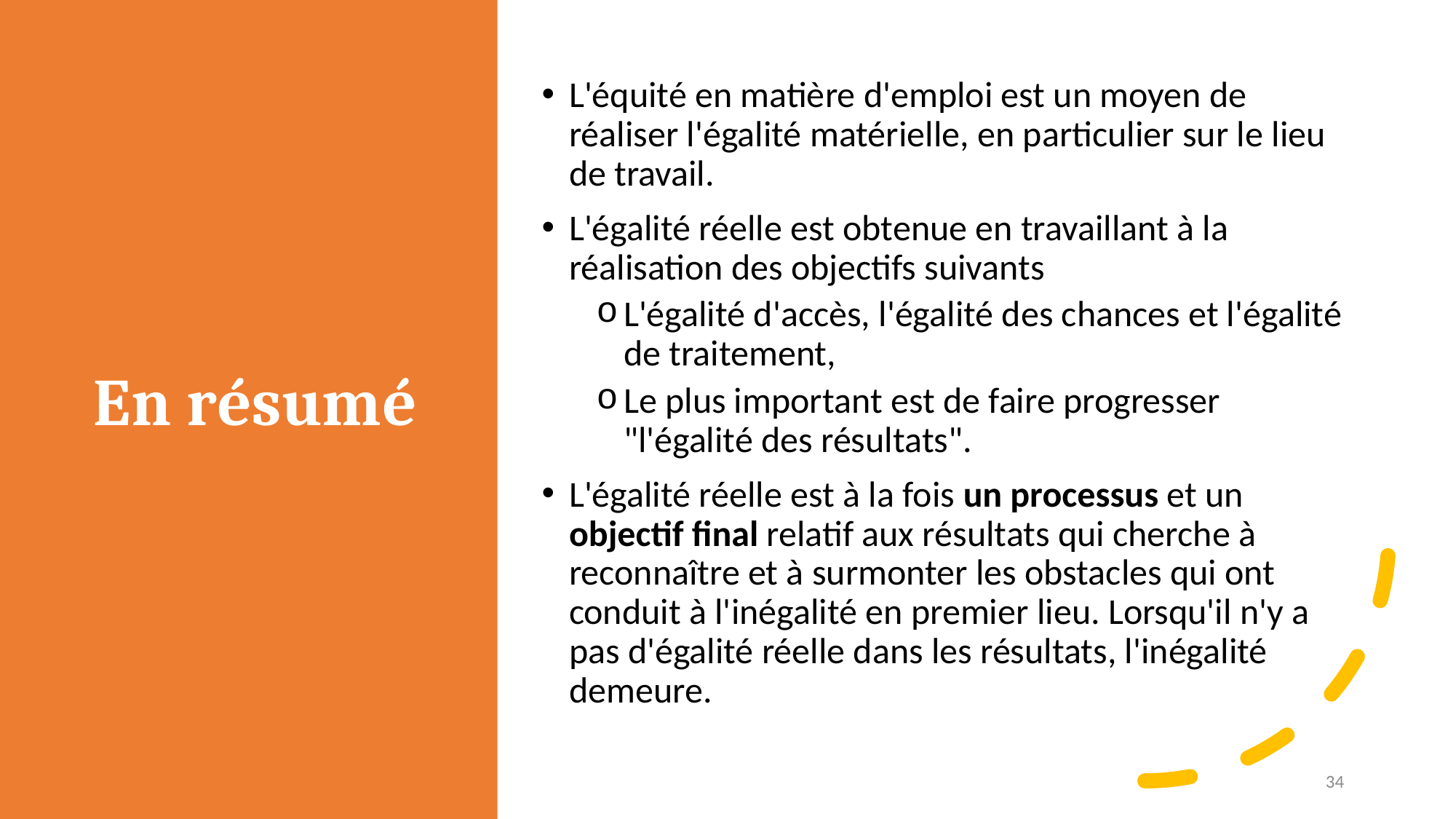

# En résumé
L'équité en matière d'emploi est un moyen de réaliser l'égalité matérielle, en particulier sur le lieu de travail.
L'égalité réelle est obtenue en travaillant à la réalisation des objectifs suivants
L'égalité d'accès, l'égalité des chances et l'égalité de traitement,
Le plus important est de faire progresser "l'égalité des résultats".
L'égalité réelle est à la fois un processus et un objectif final relatif aux résultats qui cherche à reconnaître et à surmonter les obstacles qui ont conduit à l'inégalité en premier lieu. Lorsqu'il n'y a pas d'égalité réelle dans les résultats, l'inégalité demeure.

34